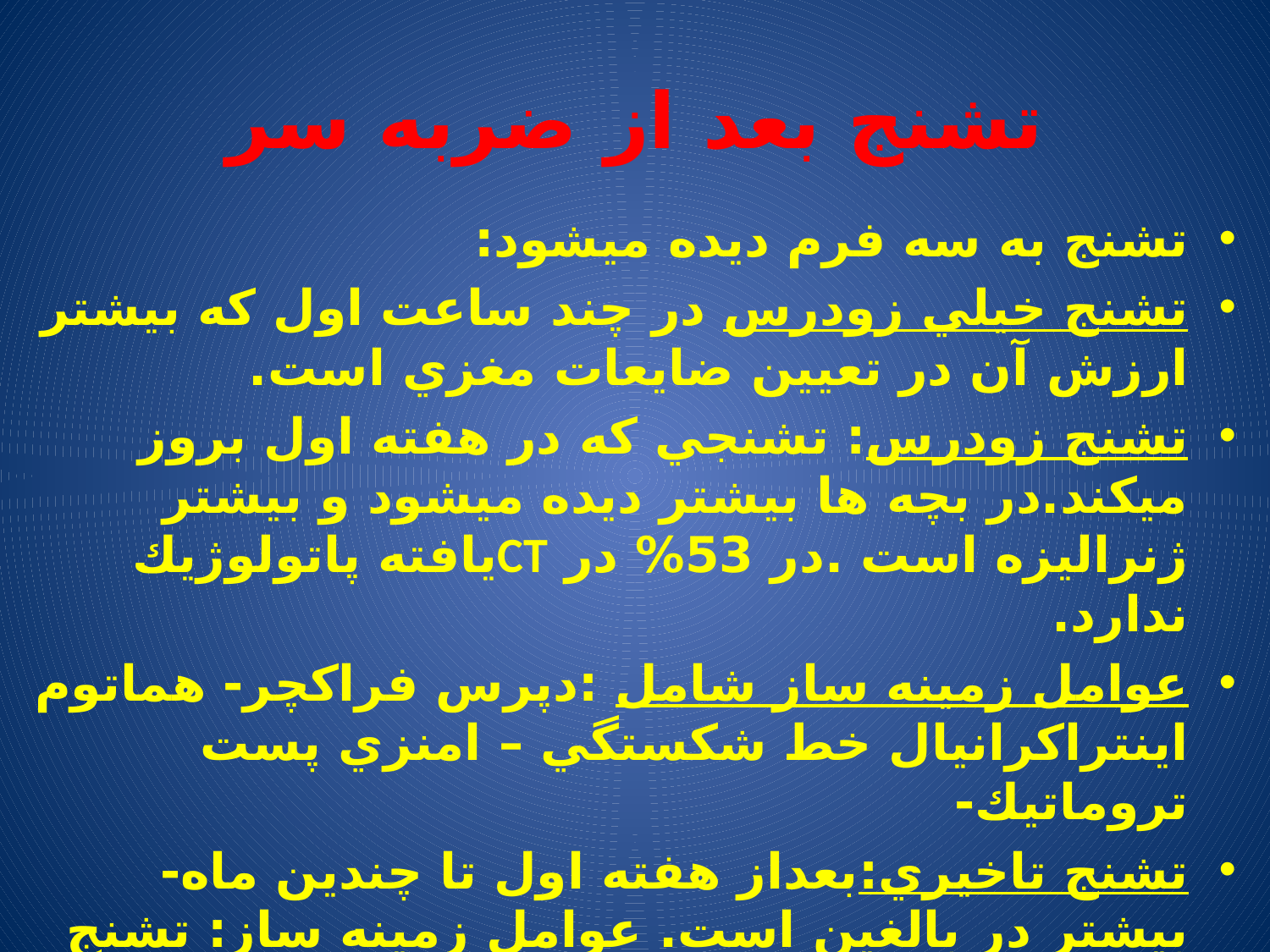

# تشنج بعد از ضربه سر
تشنج به سه فرم ديده ميشود:
تشنج خيلي زودرس در چند ساعت اول كه بيشتر ارزش آن در تعيين ضايعات مغزي است.
تشنج زودرس: تشنجي كه در هفته اول بروز ميكند.در بچه ها بيشتر ديده ميشود و بيشتر ژنراليزه است .در 53% در CTيافته پاتولوژيك ندارد.
عوامل زمينه ساز شامل :دپرس فراكچر- هماتوم اينتراكرانيال خط شكستگي – امنزي پست تروماتيك-
تشنج تاخيري:بعداز هفته اول تا چندين ماه-بيشتر در بالغين است. عوامل زمينه ساز: تشنج زودرس-هماتوم مغزي – دپرس فراكچر-كاهش هوشياري بيشتراز 24 ساعت.